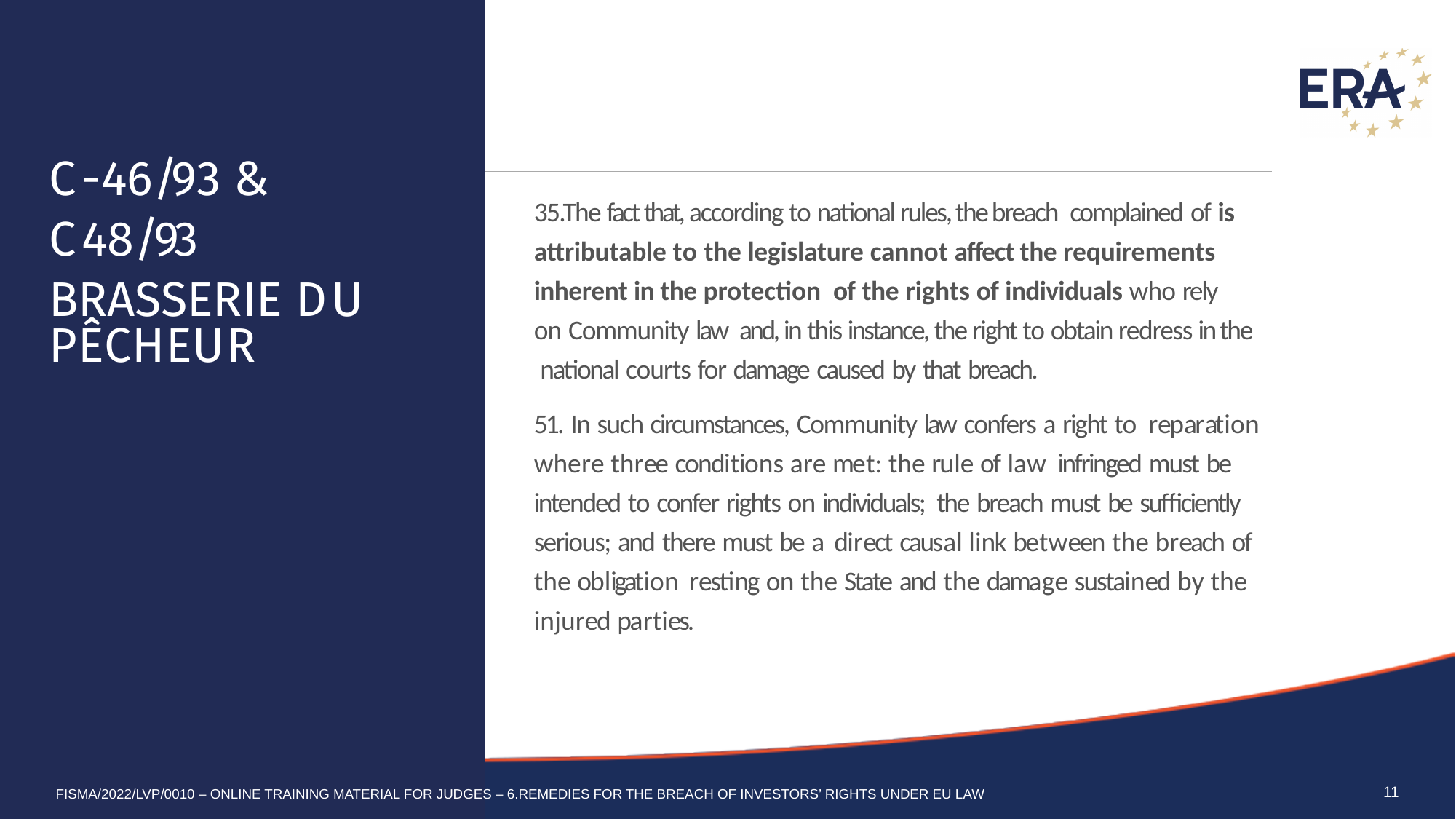

C-46/93 &
C48/93
BRASSERIE DU
35.The fact that, according to national rules, the breach  complained of is attributable to the legislature cannot affect the requirements inherent in the protection  of the rights of individuals who rely on Community law  and, in this instance, the right to obtain redress in the  national courts for damage caused by that breach.
51. In such circumstances, Community law confers a right to  reparation where three conditions are met: the rule of law  infringed must be intended to confer rights on individuals;  the breach must be sufficiently serious; and there must be a  direct causal link between the breach of the obligation  resting on the State and the damage sustained by the  injured parties.

PÊCHEUR
11
FISMA/2022/LVP/0010 – Online training material for judges – 6.Remedies for the breach of Investors’ Rights under Eu law